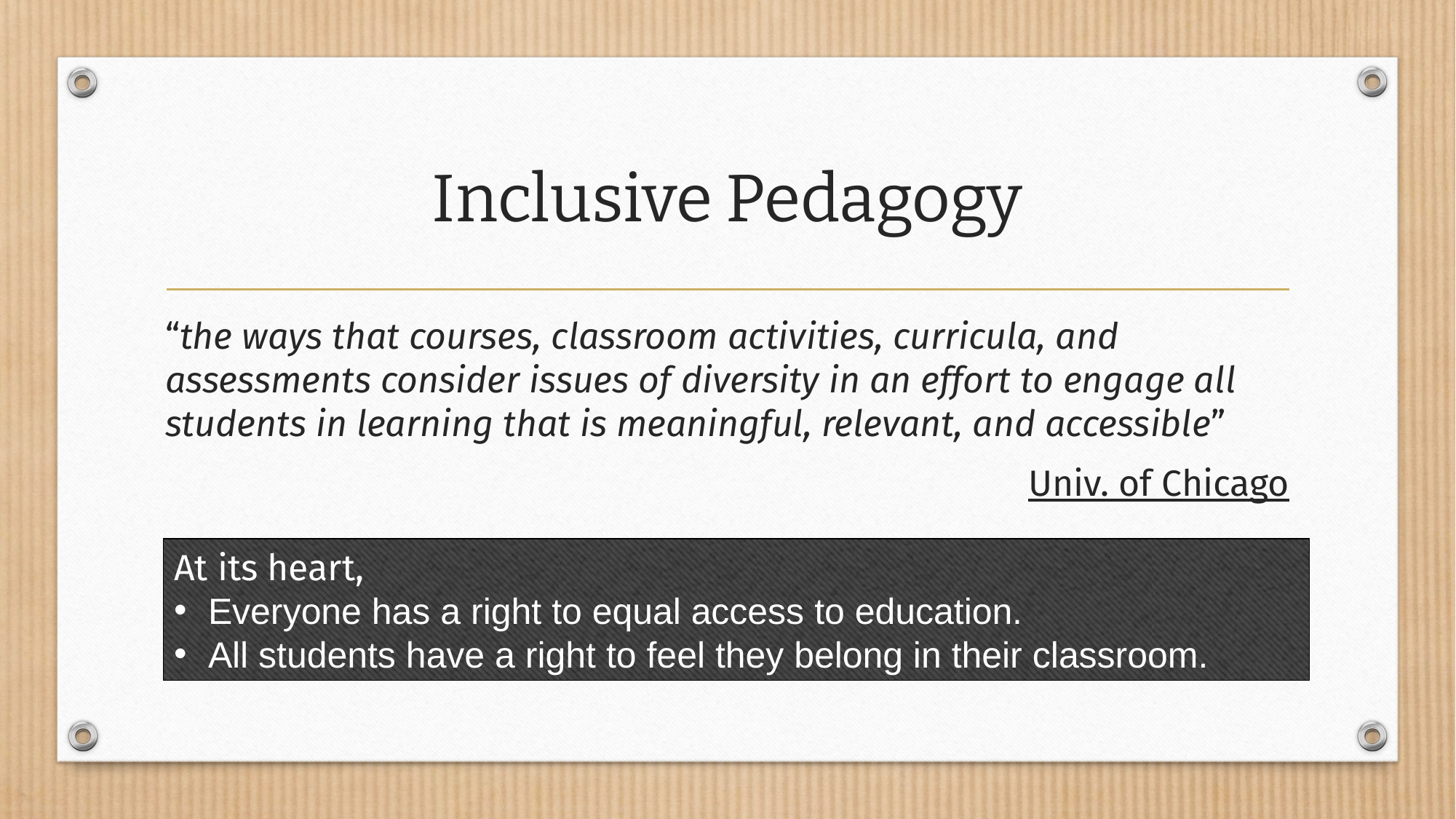

# Inclusive Pedagogy
“the ways that courses, classroom activities, curricula, and assessments consider issues of diversity in an effort to engage all students in learning that is meaningful, relevant, and accessible”
Univ. of Chicago

At its heart,
Everyone has a right to equal access to education.
All students have a right to feel they belong in their classroom.